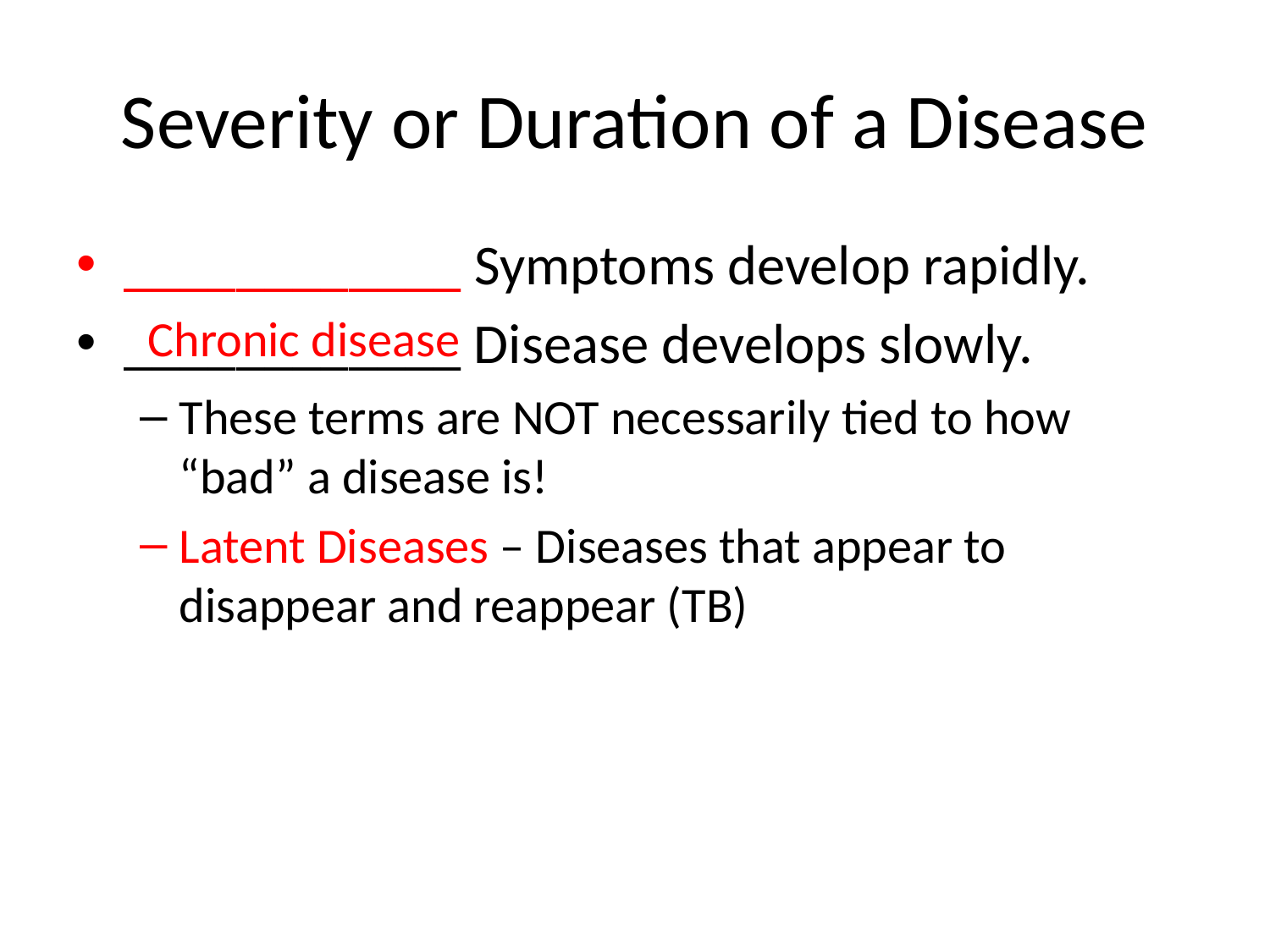

# Severity or Duration of a Disease
____________ Symptoms develop rapidly.
____________ Disease develops slowly.
These terms are NOT necessarily tied to how “bad” a disease is!
Latent Diseases – Diseases that appear to disappear and reappear (TB)
Chronic disease